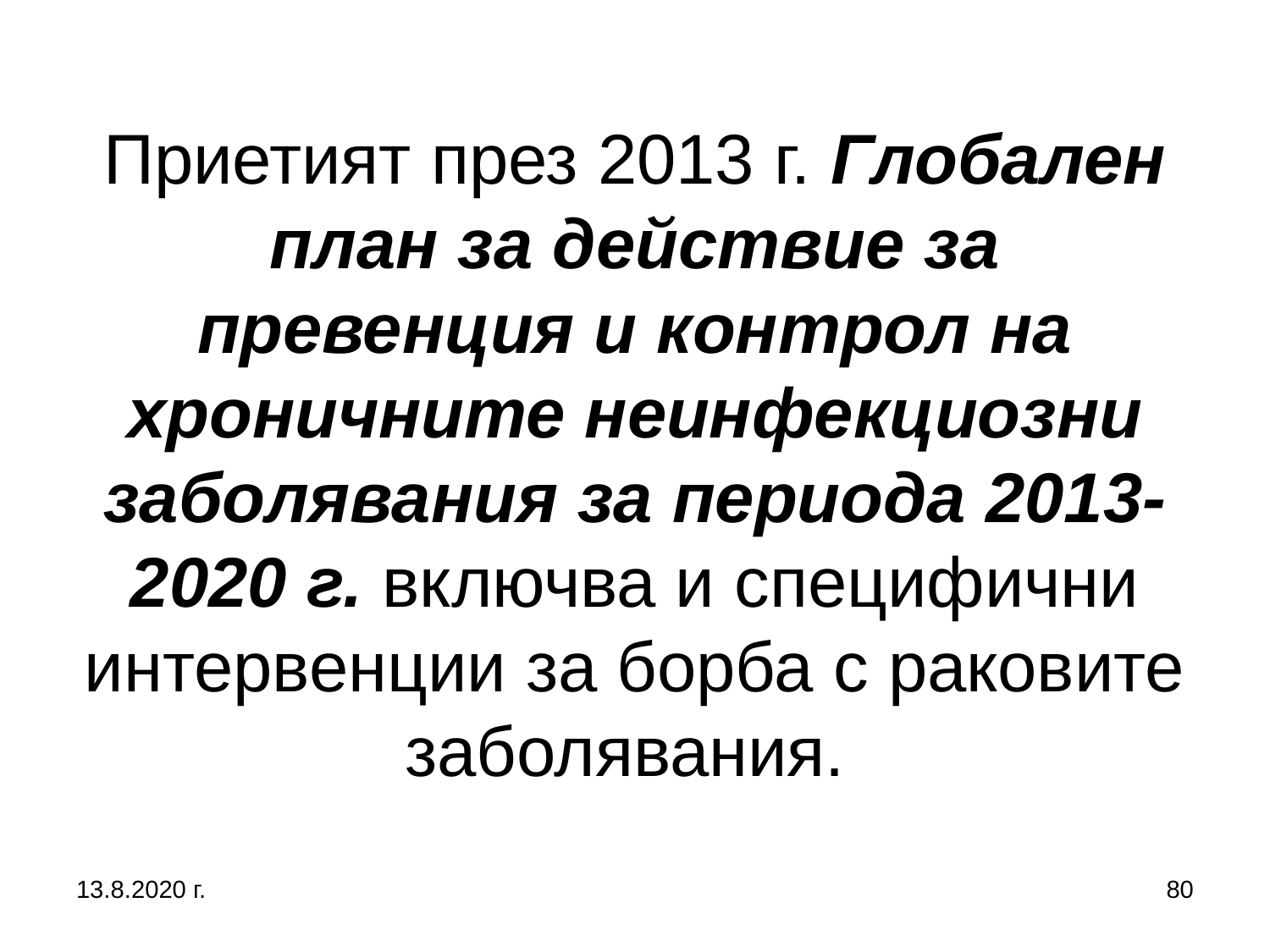

# Приетият през 2013 г. Глобален план за действие за превенция и контрол на хроничните неинфекциозни заболявания за периода 2013-2020 г. включва и специфични интервенции за борба с раковите заболявания.
13.8.2020 г.
80